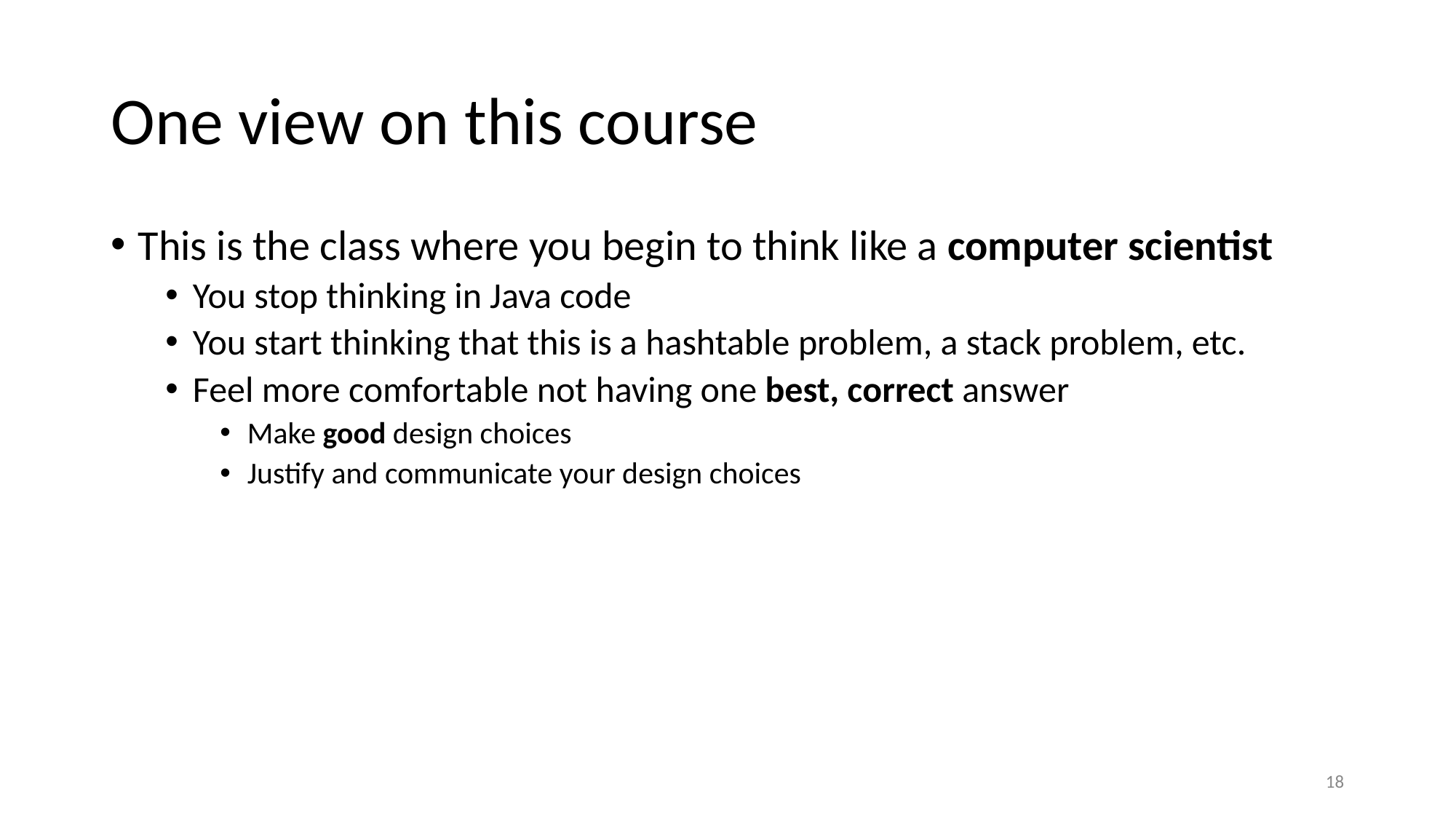

# One view on this course
This is the class where you begin to think like a computer scientist
You stop thinking in Java code
You start thinking that this is a hashtable problem, a stack problem, etc.
Feel more comfortable not having one best, correct answer
Make good design choices
Justify and communicate your design choices
18